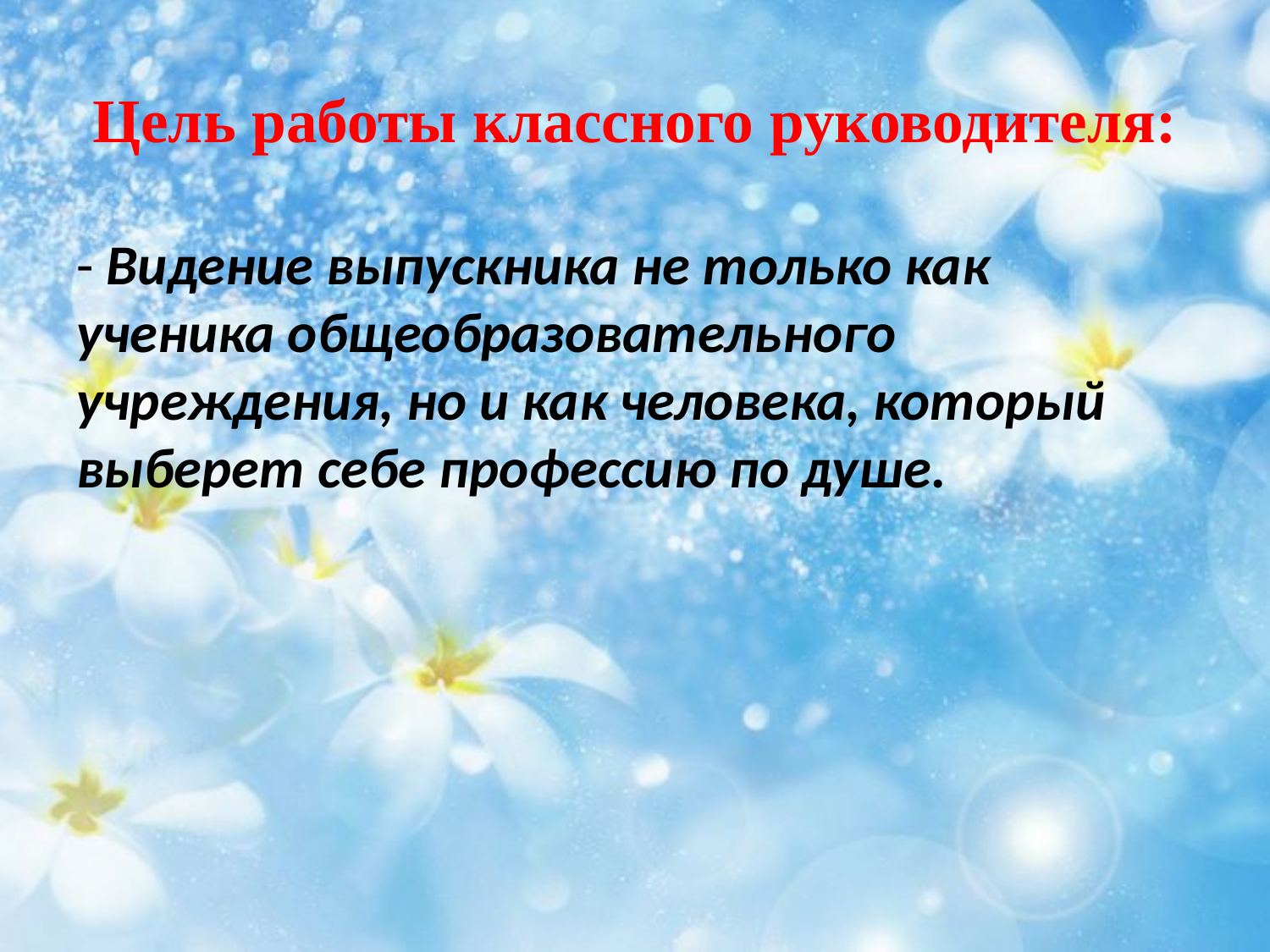

# Цель работы классного руководителя:
- Видение выпускника не только как ученика общеобразовательного учреждения, но и как человека, который выберет себе профессию по душе.